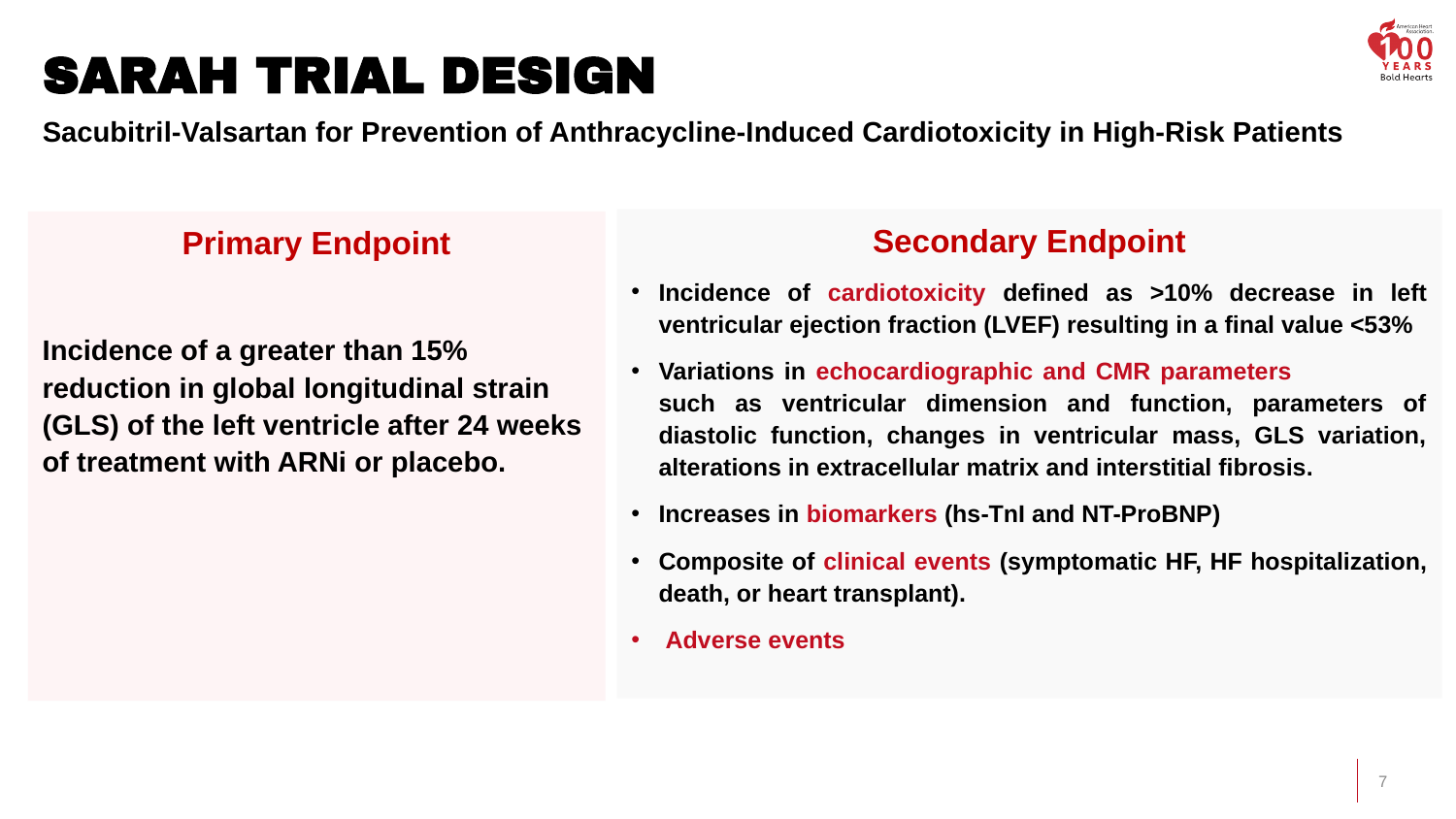

# SARAH TRIAL DESIGN
Sacubitril-Valsartan for Prevention of Anthracycline-Induced Cardiotoxicity in High-Risk Patients
Secondary Endpoint
Incidence of cardiotoxicity defined as >10% decrease in left ventricular ejection fraction (LVEF) resulting in a final value <53%
Variations in echocardiographic and CMR parameters               such as ventricular dimension and function, parameters of diastolic function, changes in ventricular mass, GLS variation, alterations in extracellular matrix and interstitial fibrosis.
Increases in biomarkers (hs-TnI and NT-ProBNP)
Composite of clinical events (symptomatic HF, HF hospitalization, death, or heart transplant).
 Adverse events
Primary Endpoint

Incidence of a greater than 15% reduction in global longitudinal strain (GLS) of the left ventricle after 24 weeks of treatment with ARNi or placebo.

7